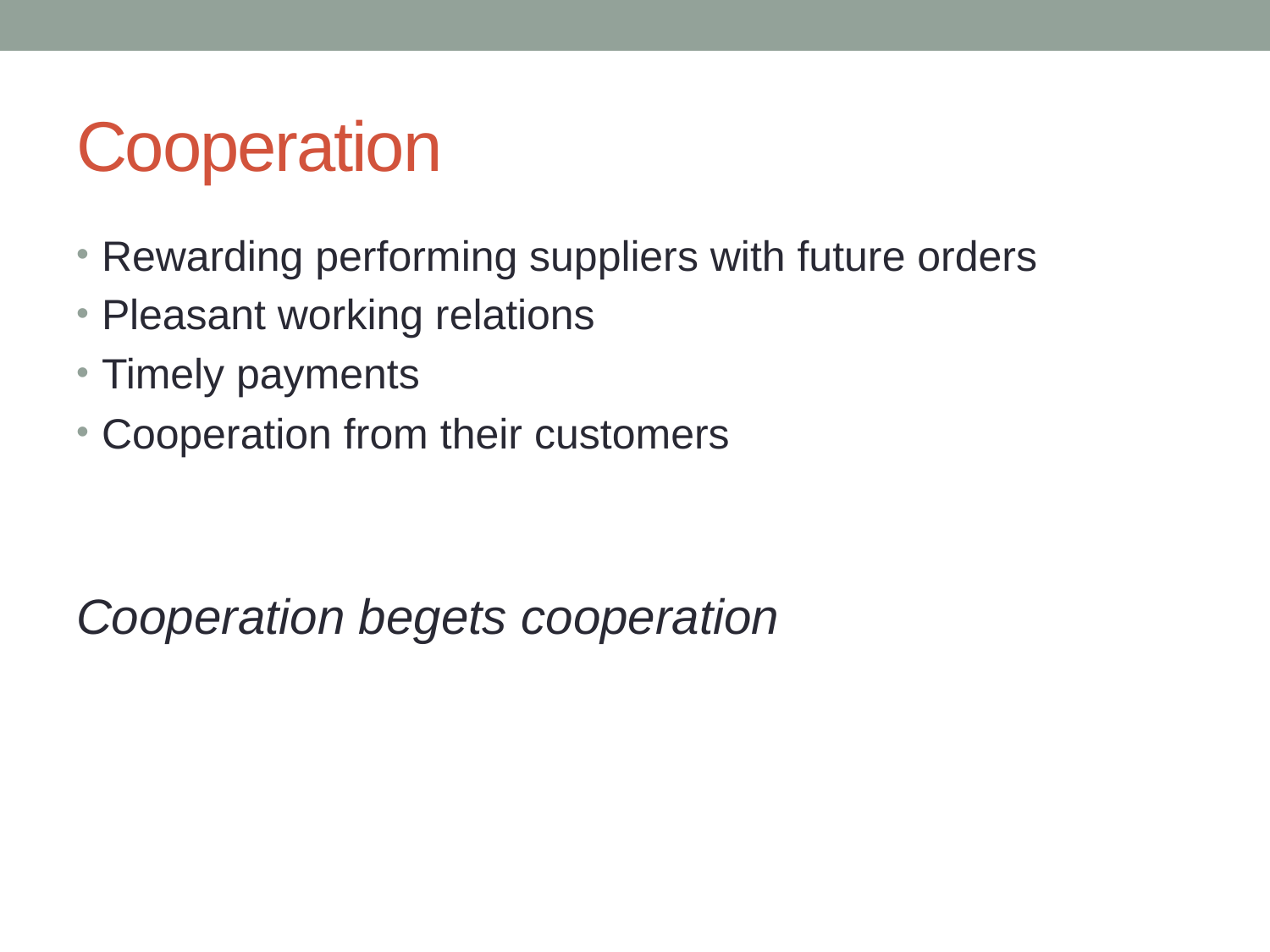

# Cooperation
Rewarding performing suppliers with future orders
Pleasant working relations
Timely payments
Cooperation from their customers

Cooperation begets cooperation